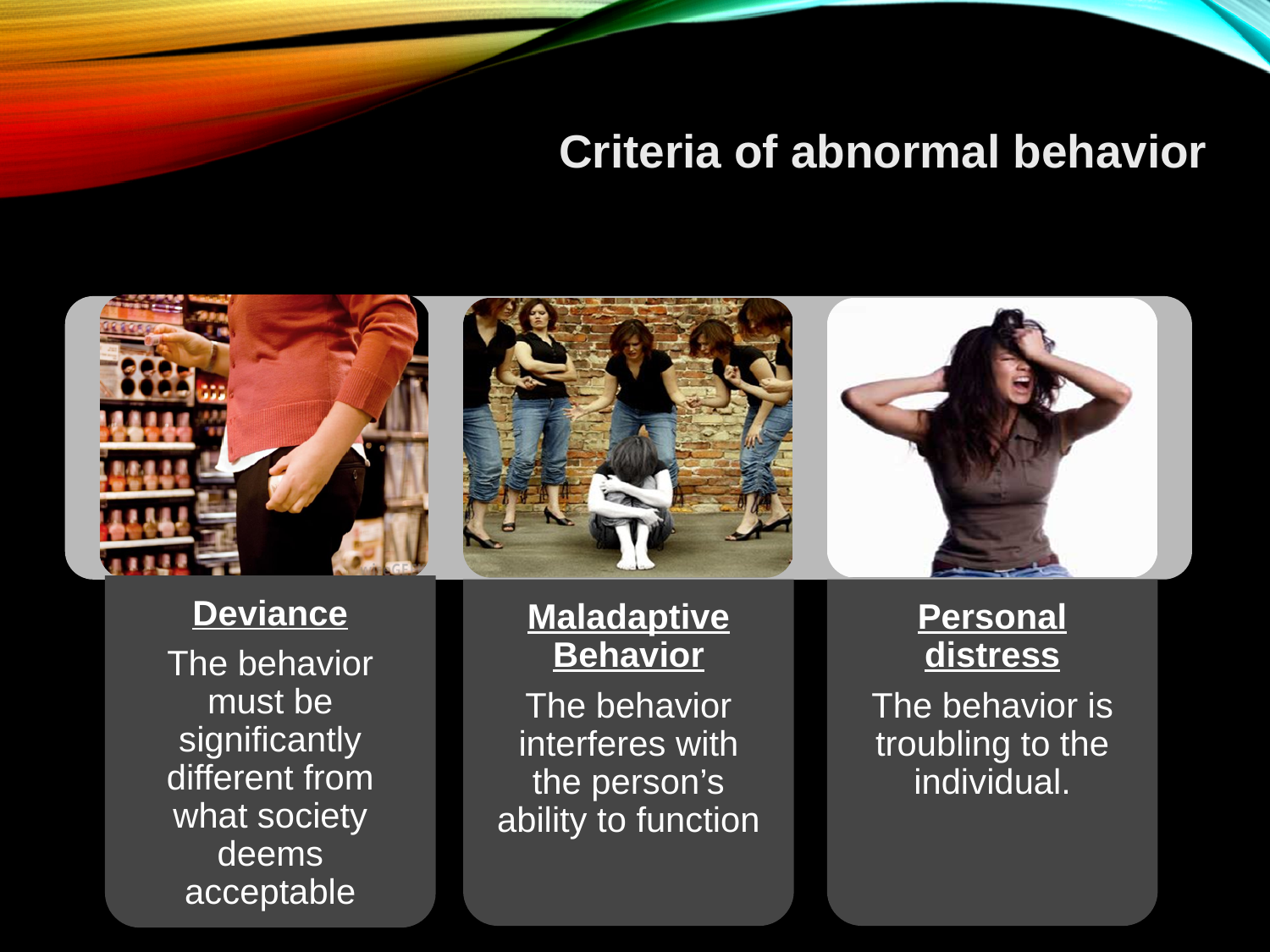

# Criteria of abnormal behavior
Deviance
The behavior must be significantly different from what society deems acceptable

Maladaptive Behavior
The behavior interferes with the person’s ability to function

Personal distress
The behavior is troubling to the individual.